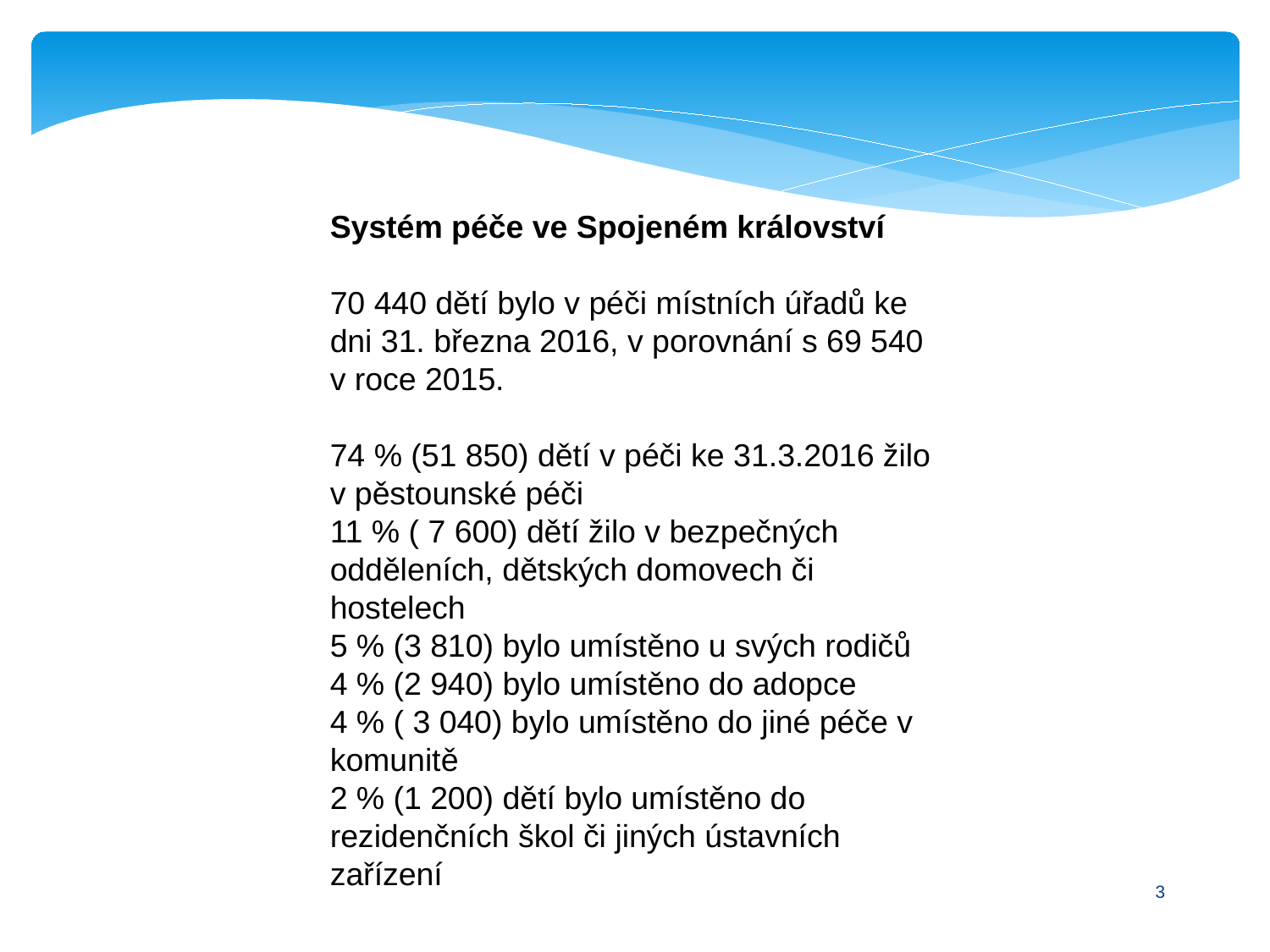

Systém péče ve Spojeném království

70 440 dětí bylo v péči místních úřadů ke dni 31. března 2016, v porovnání s 69 540 v roce 2015.

74 % (51 850) dětí v péči ke 31.3.2016 žilo v pěstounské péči
11 % ( 7 600) dětí žilo v bezpečných odděleních, dětských domovech či hostelech
5 % (3 810) bylo umístěno u svých rodičů
4 % (2 940) bylo umístěno do adopce
4 % ( 3 040) bylo umístěno do jiné péče v komunitě
2 % (1 200) dětí bylo umístěno do rezidenčních škol či jiných ústavních zařízení
3